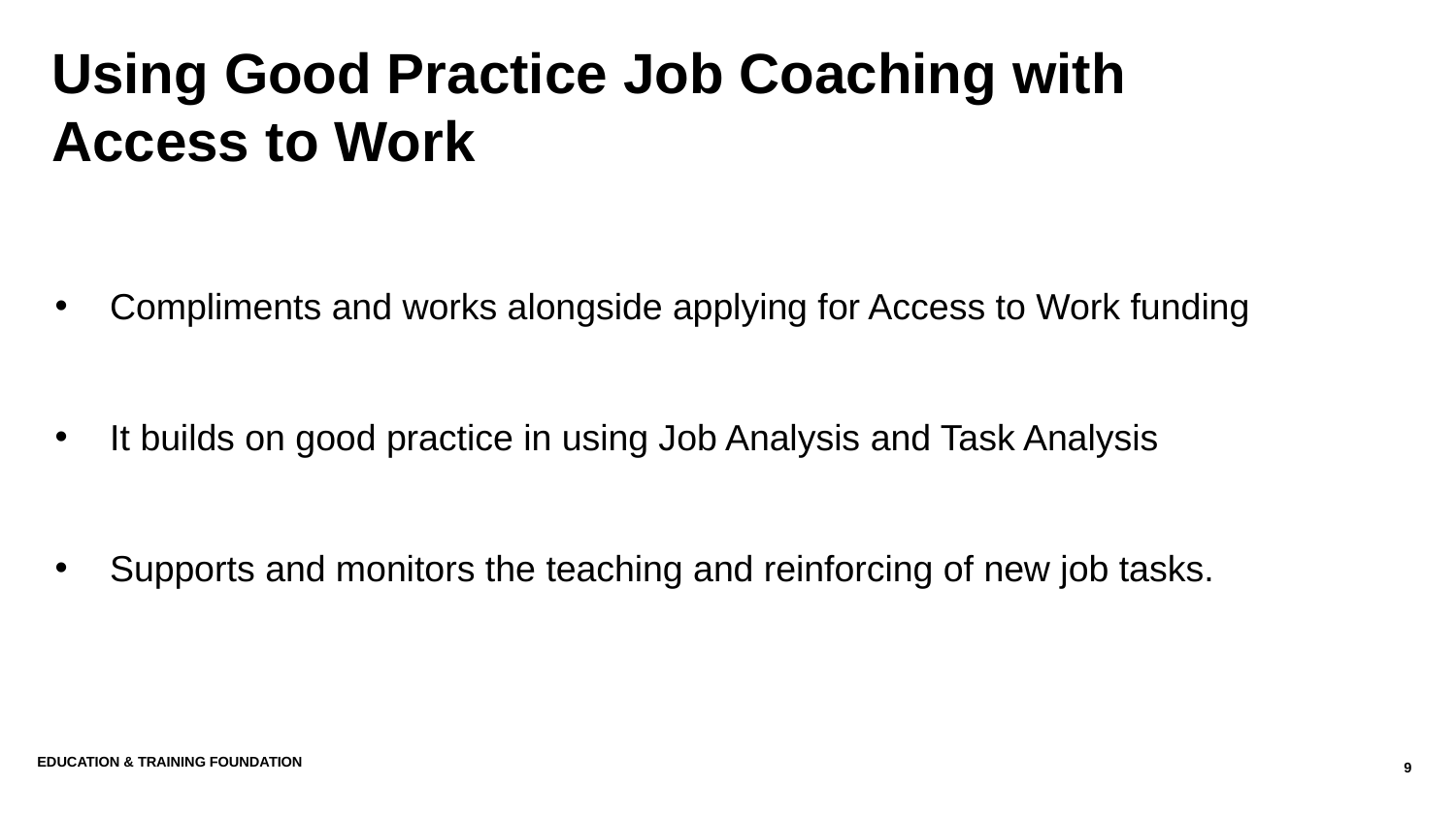

Using Good Practice Job Coaching with
Access to Work
Compliments and works alongside applying for Access to Work funding
It builds on good practice in using Job Analysis and Task Analysis
Supports and monitors the teaching and reinforcing of new job tasks.
Education & Training Foundation
9